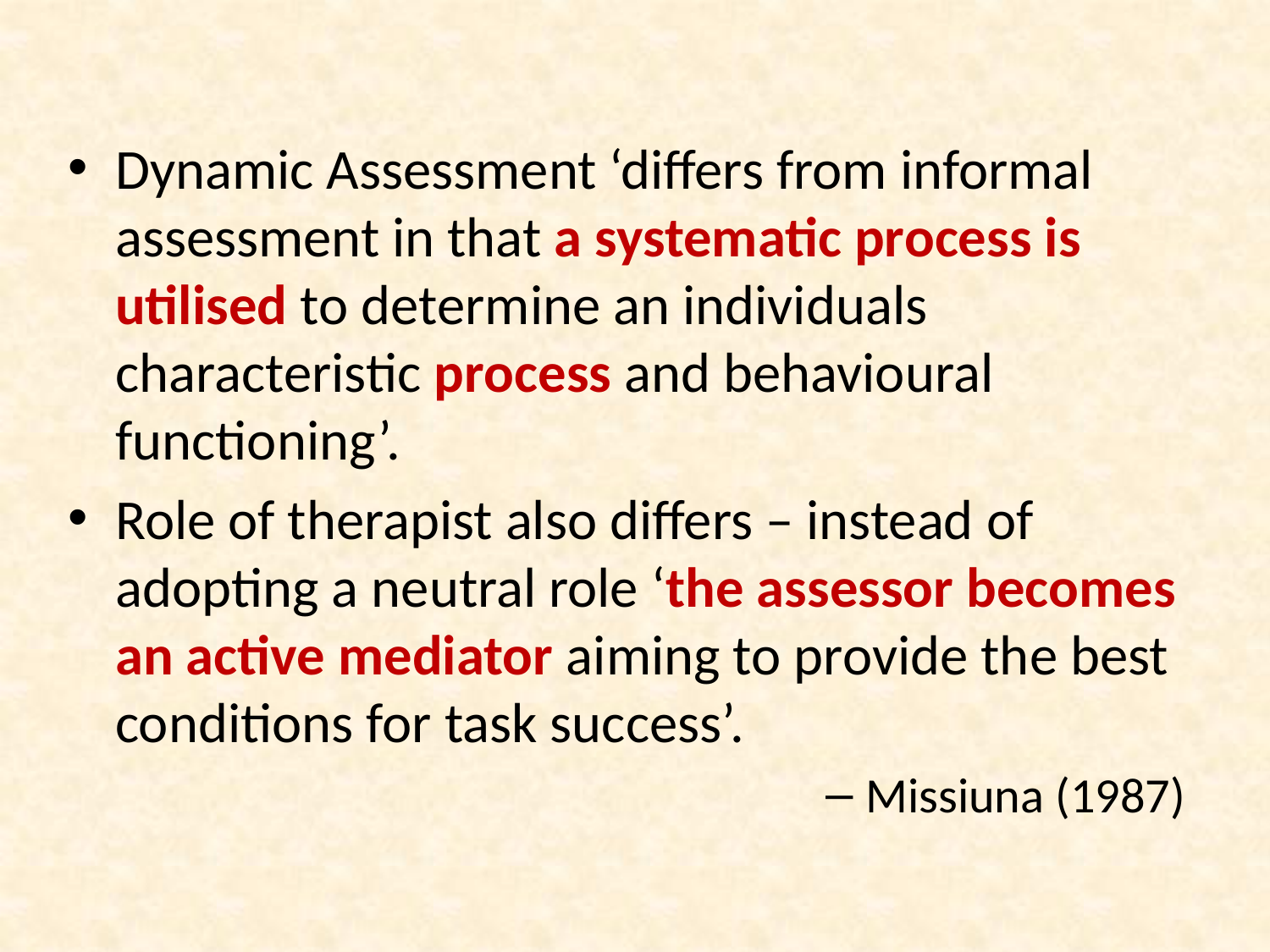

Dynamic Assessment ‘differs from informal assessment in that a systematic process is utilised to determine an individuals characteristic process and behavioural functioning’.
Role of therapist also differs – instead of adopting a neutral role ‘the assessor becomes an active mediator aiming to provide the best conditions for task success’.
Missiuna (1987)